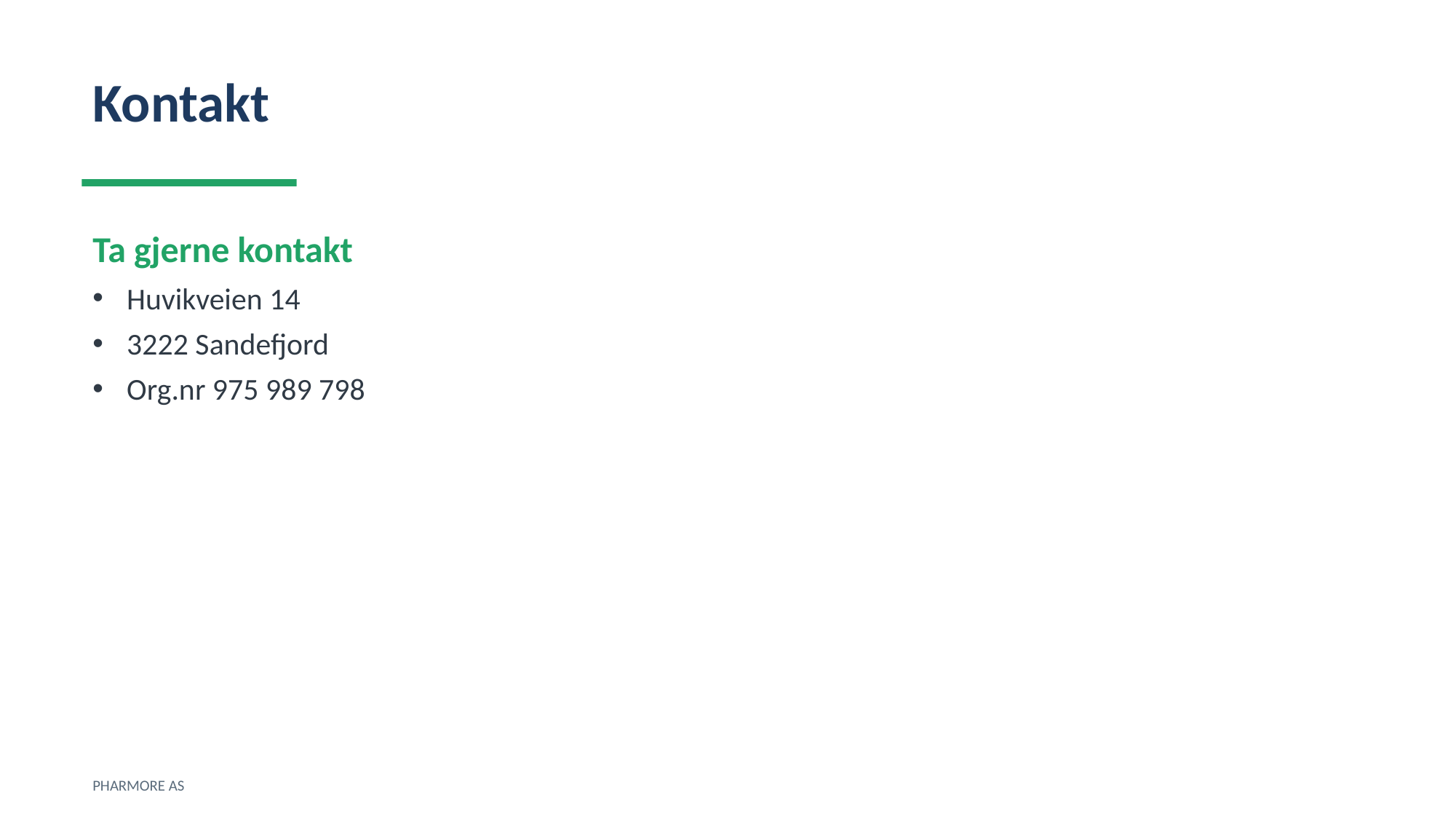

Kontakt

Ta gjerne kontakt
Huvikveien 14
3222 Sandefjord
Org.nr 975 989 798
PHARMORE AS